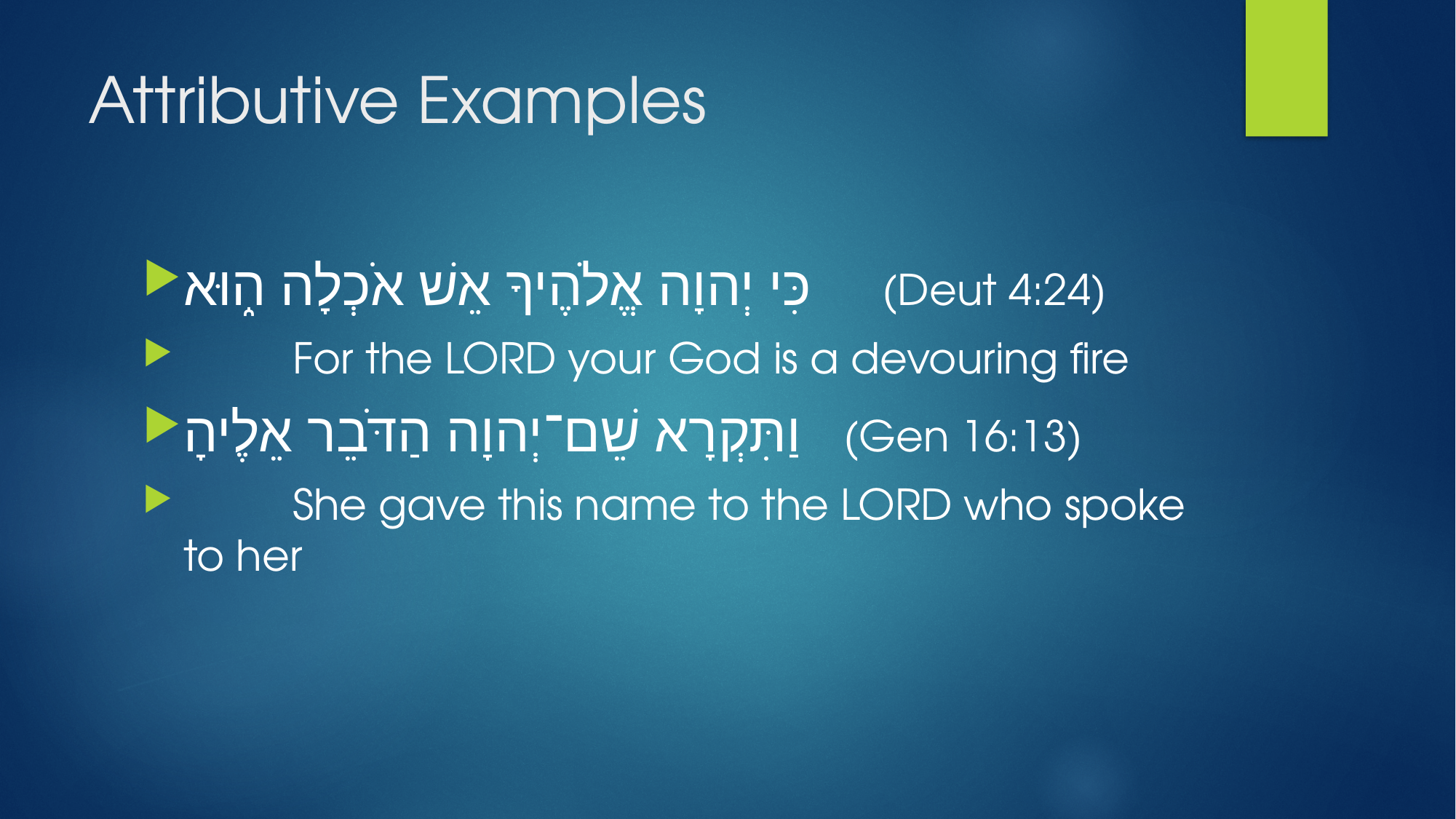

# Attributive Examples
כִּי יְהוָה אֱלֹהֶיךָ אֵשׁ אֹכְלָה ה֑וּא     (Deut 4:24)
 	For the LORD your God is a devouring fire
וַתִּקְרָא שֵׁם־יְהוָה הַדֹּבֵר אֵלֶיהָ   (Gen 16:13)
 	She gave this name to the LORD who spoke to her